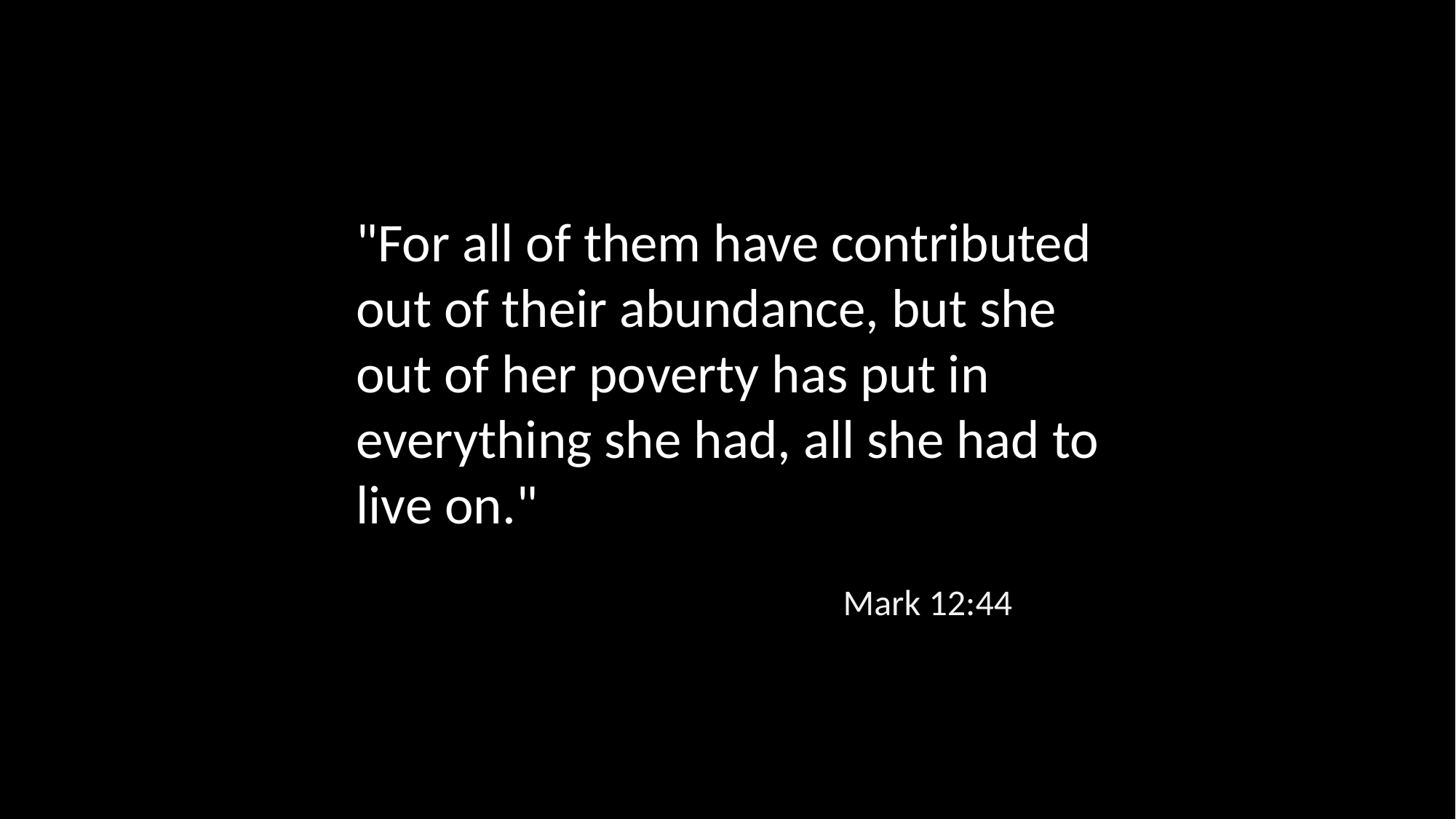

"For all of them have contributed out of their abundance, but she out of her poverty has put in everything she had, all she had to live on."
Mark 12:44